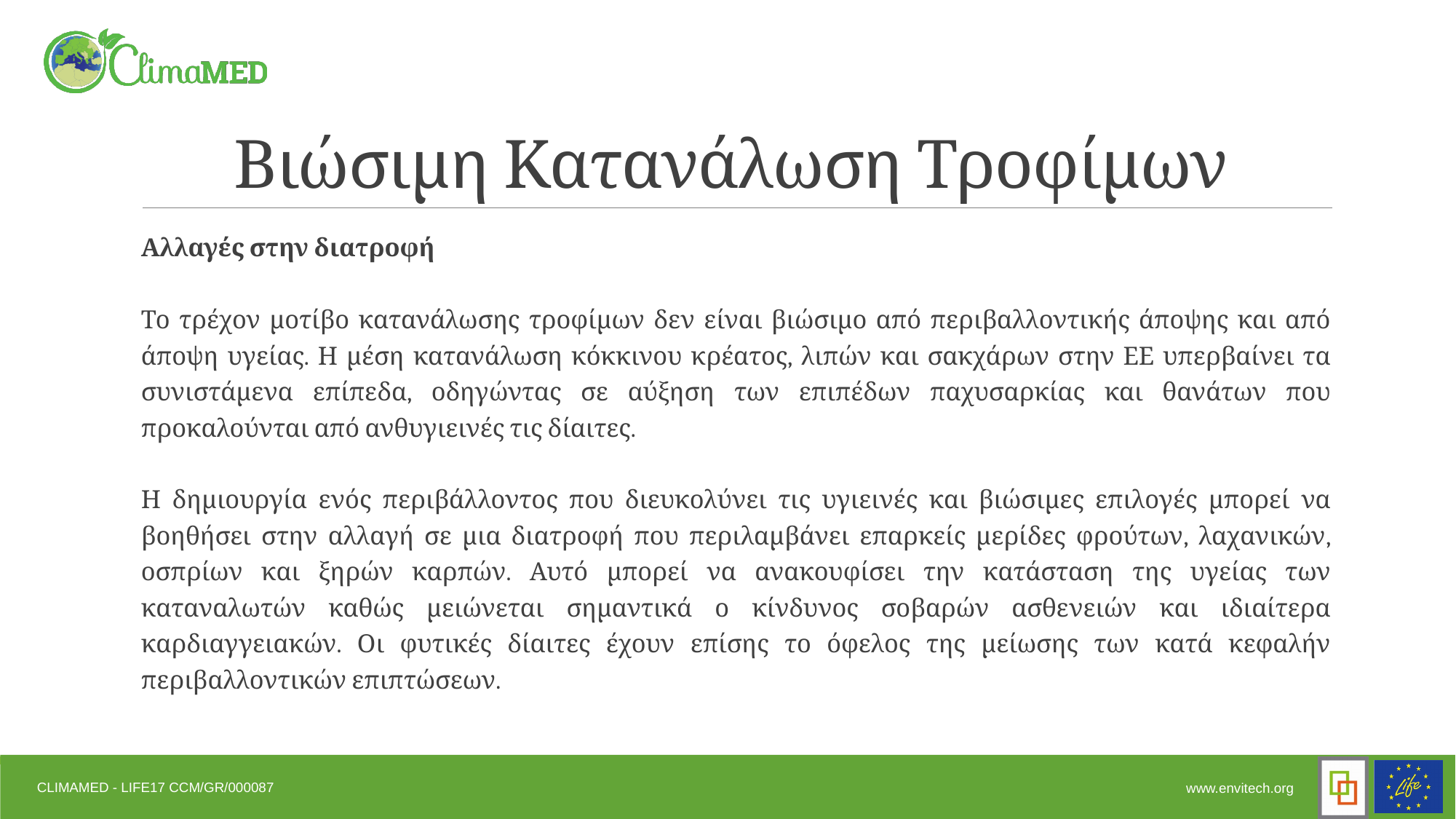

# Βιώσιμη Κατανάλωση Τροφίμων
Αλλαγές στην διατροφή

Το τρέχον μοτίβο κατανάλωσης τροφίμων δεν είναι βιώσιμο από περιβαλλοντικής άποψης και από άποψη υγείας. Η μέση κατανάλωση κόκκινου κρέατος, λιπών και σακχάρων στην ΕΕ υπερβαίνει τα συνιστάμενα επίπεδα, οδηγώντας σε αύξηση των επιπέδων παχυσαρκίας και θανάτων που προκαλούνται από ανθυγιεινές τις δίαιτες.

Η δημιουργία ενός περιβάλλοντος που διευκολύνει τις υγιεινές και βιώσιμες επιλογές μπορεί να βοηθήσει στην αλλαγή σε μια διατροφή που περιλαμβάνει επαρκείς μερίδες φρούτων, λαχανικών, οσπρίων και ξηρών καρπών. Αυτό μπορεί να ανακουφίσει την κατάσταση της υγείας των καταναλωτών καθώς μειώνεται σημαντικά ο κίνδυνος σοβαρών ασθενειών και ιδιαίτερα καρδιαγγειακών. Οι φυτικές δίαιτες έχουν επίσης το όφελος της μείωσης των κατά κεφαλήν περιβαλλοντικών επιπτώσεων.